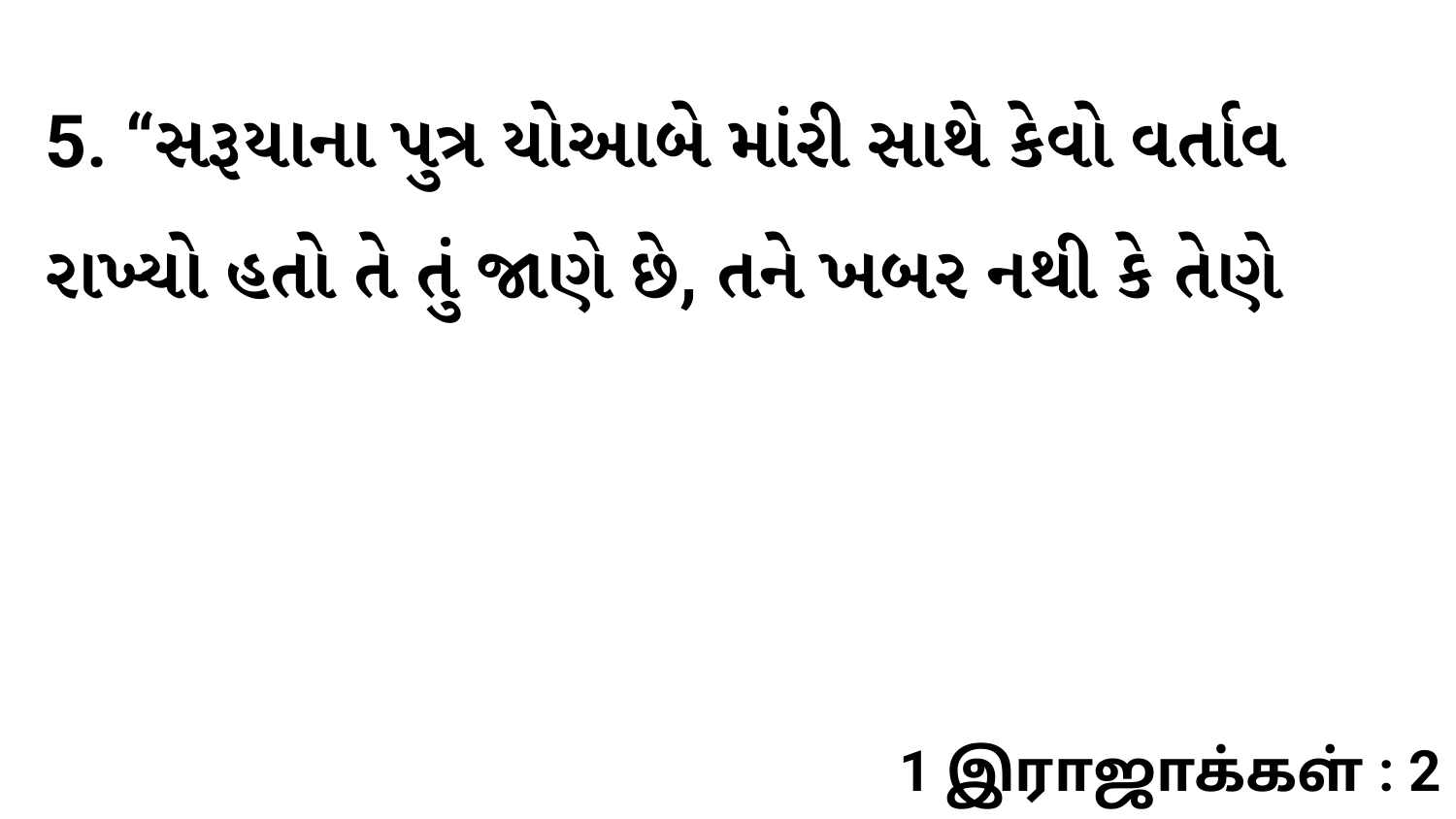

5. “સરૂયાના પુત્ર યોઆબે માંરી સાથે કેવો વર્તાવ રાખ્યો હતો તે તું જાણે છે, તને ખબર નથી કે તેણે
1 இராஜாக்கள் : 2